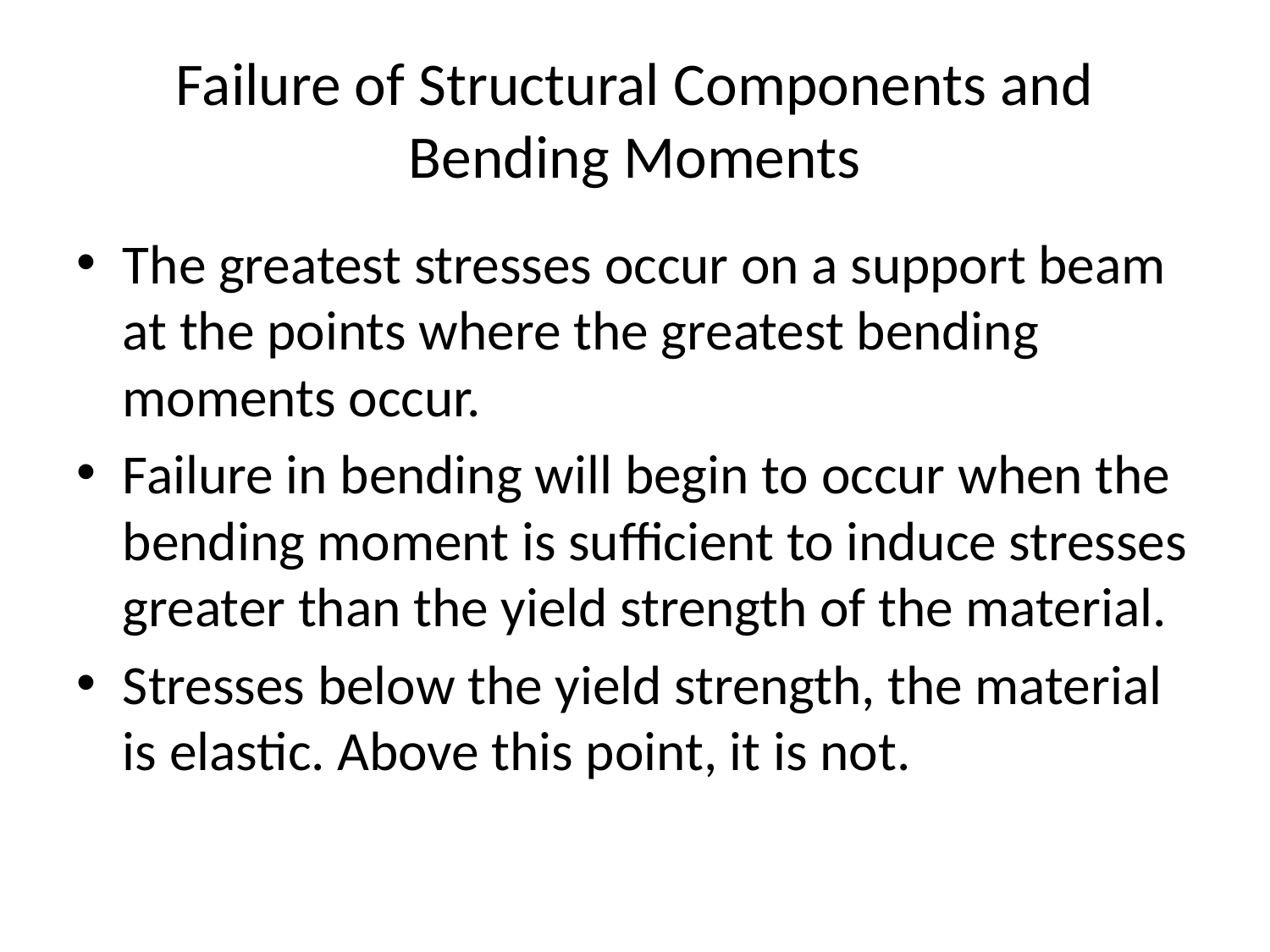

# Failure of Structural Components and Bending Moments
The greatest stresses occur on a support beam at the points where the greatest bending moments occur.
Failure in bending will begin to occur when the bending moment is sufficient to induce stresses greater than the yield strength of the material.
Stresses below the yield strength, the material is elastic. Above this point, it is not.